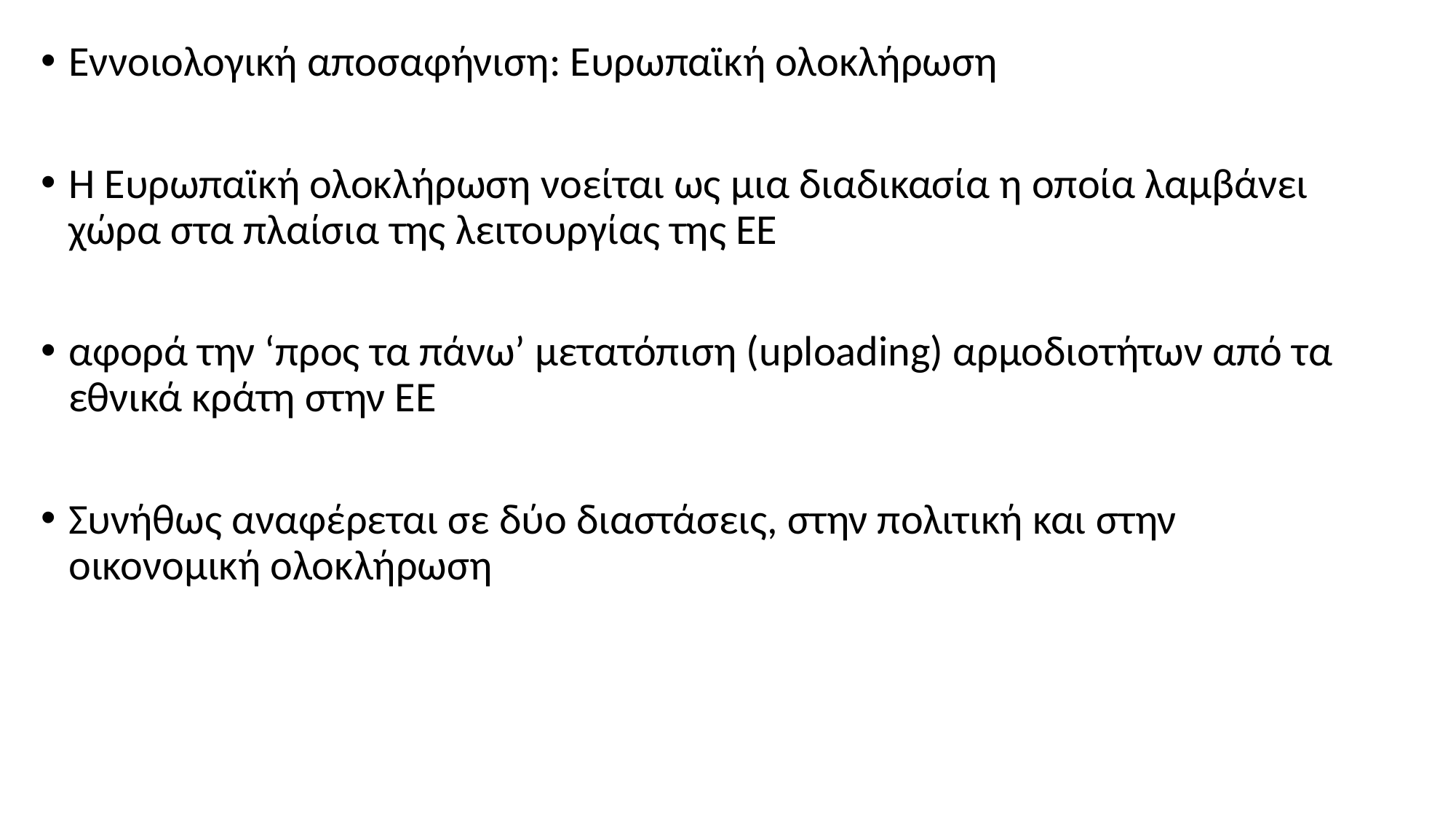

Εννοιολογική αποσαφήνιση: Ευρωπαϊκή ολοκλήρωση

Η Ευρωπαϊκή ολοκλήρωση νοείται ως μια διαδικασία η οποία λαμβάνει χώρα στα πλαίσια της λειτουργίας της ΕΕ

αφορά την ‘προς τα πάνω’ μετατόπιση (uploading) αρμοδιοτήτων από τα εθνικά κράτη στην ΕΕ

Συνήθως αναφέρεται σε δύο διαστάσεις, στην πολιτική και στην οικονομική ολοκλήρωση